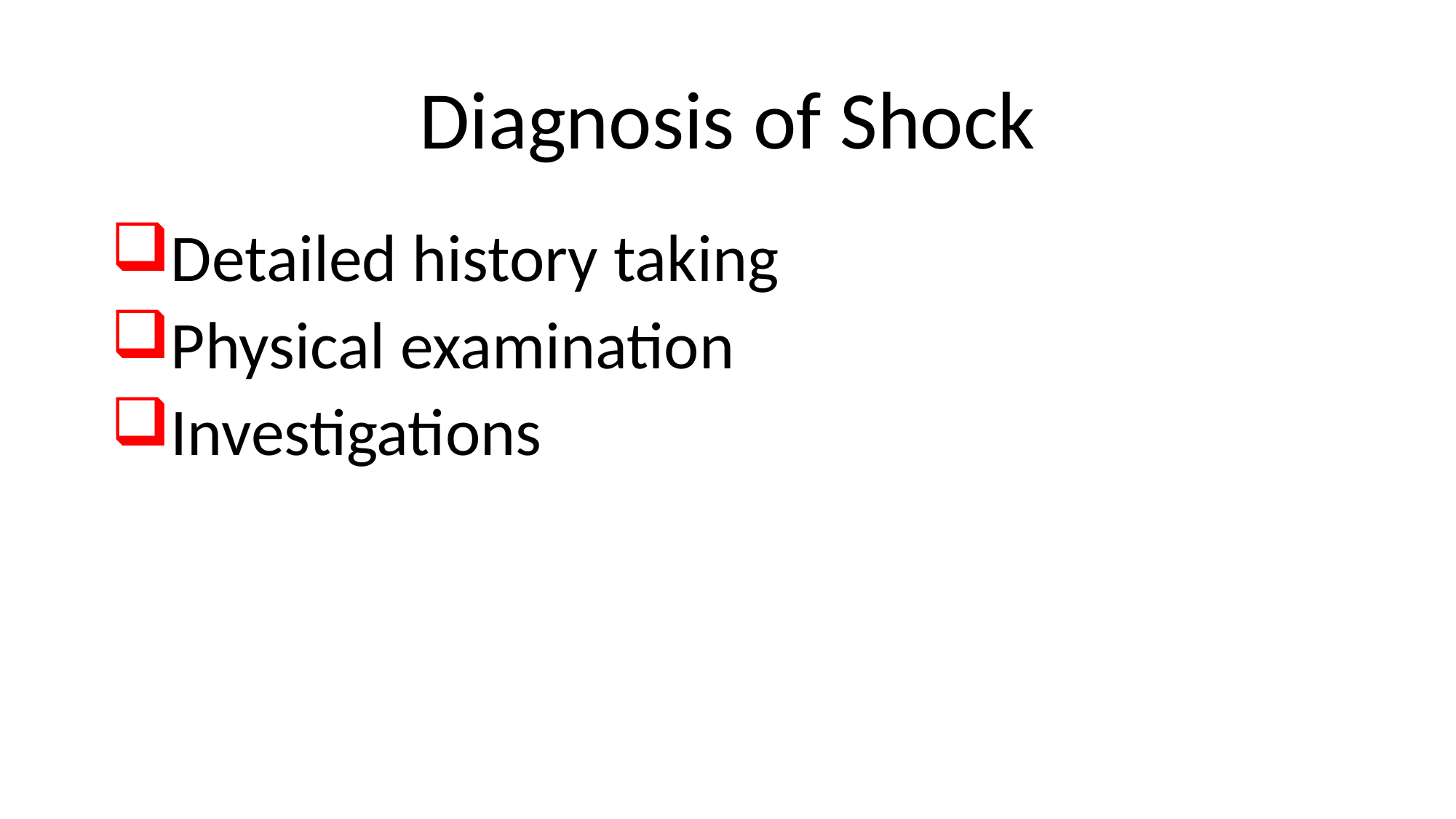

# Diagnosis of Shock
Detailed history taking
Physical examination
Investigations